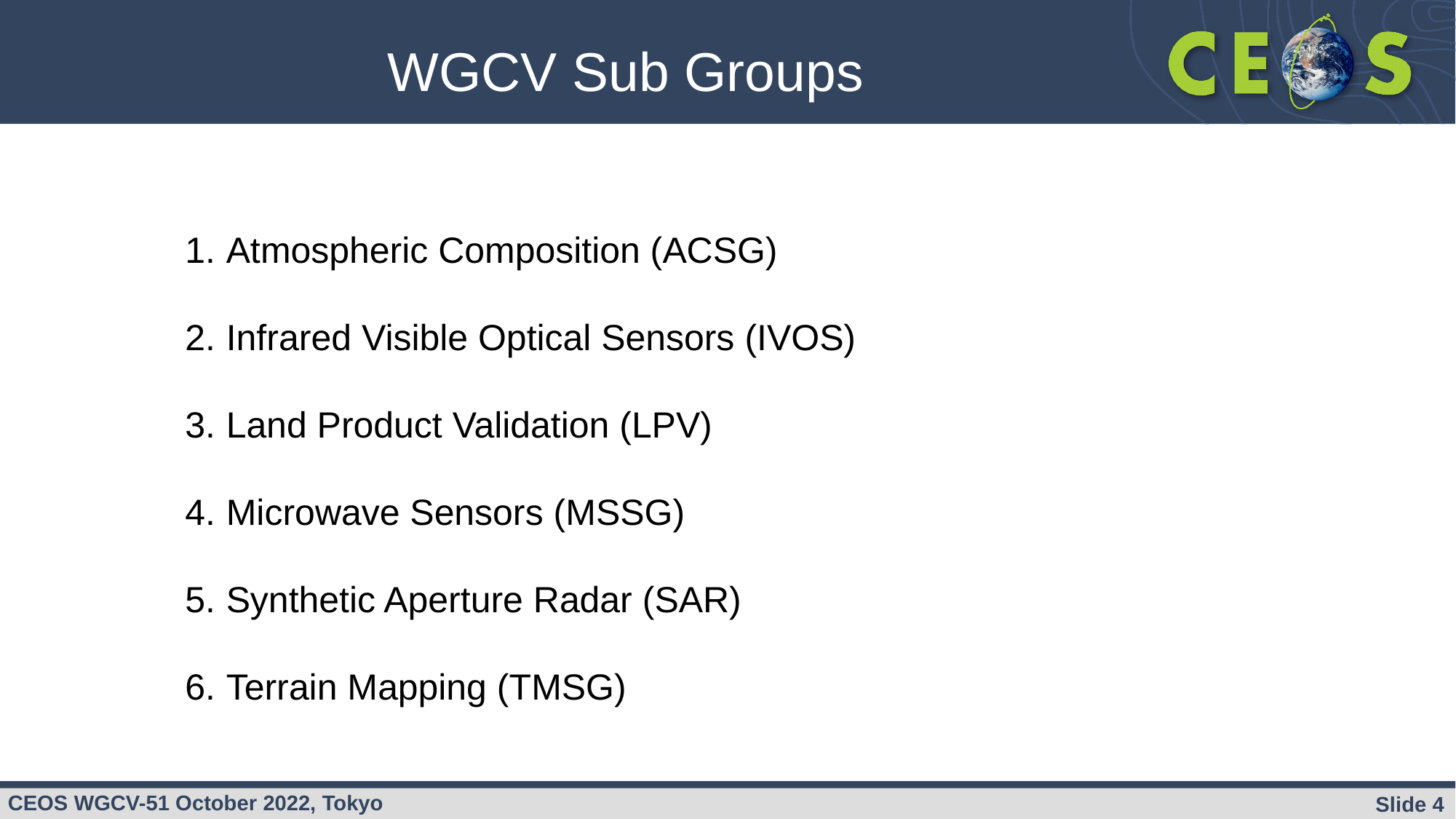

4
# WGCV Sub Groups
Atmospheric Composition (ACSG)
Infrared Visible Optical Sensors (IVOS)
Land Product Validation (LPV)
Microwave Sensors (MSSG)
Synthetic Aperture Radar (SAR)
Terrain Mapping (TMSG)